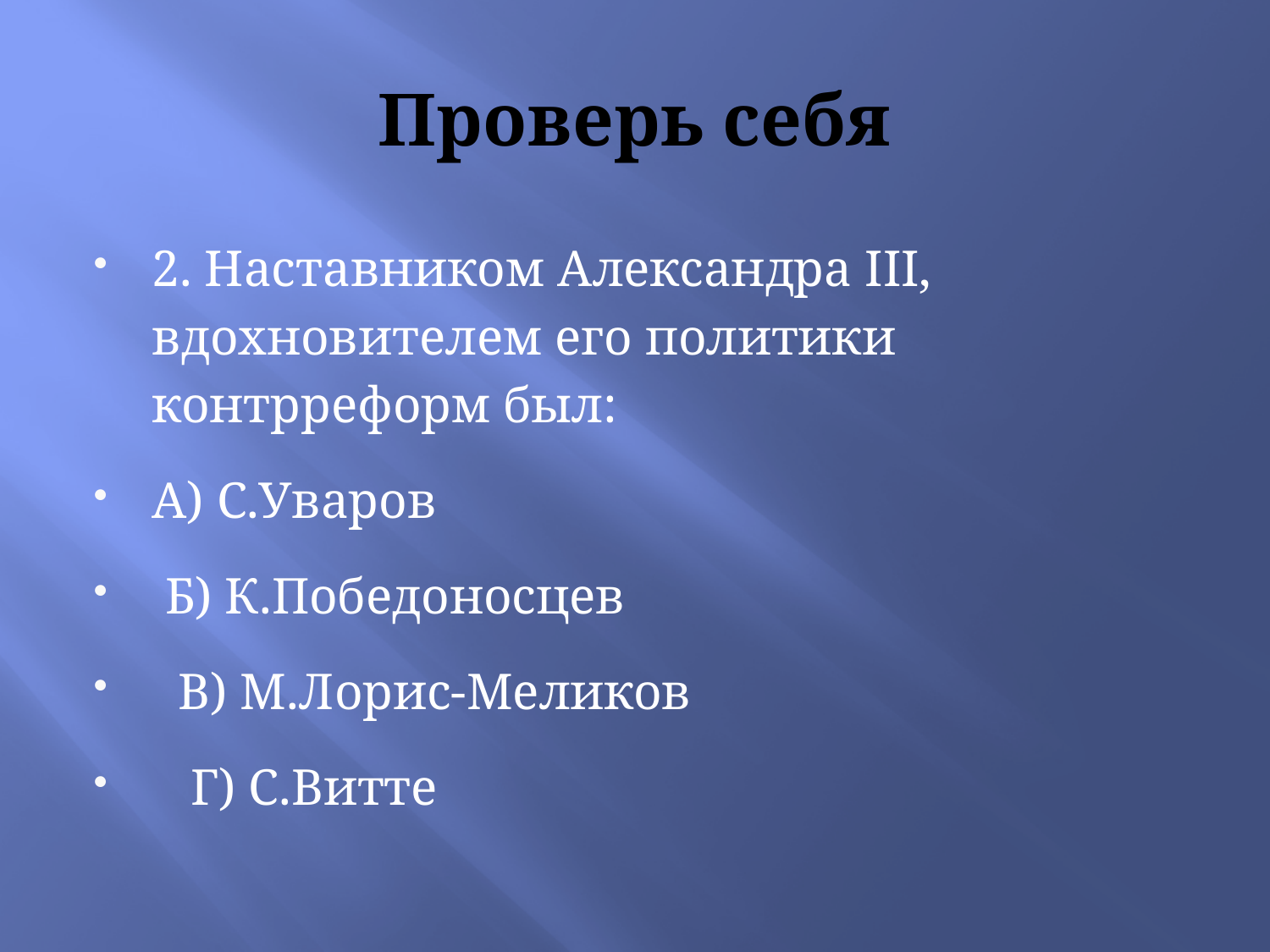

# Проверь себя
2. Наставником Александра III, вдохновителем его политики контрреформ был:
А) С.Уваров
 Б) К.Победоносцев
  В) М.Лорис-Меликов
   Г) С.Витте